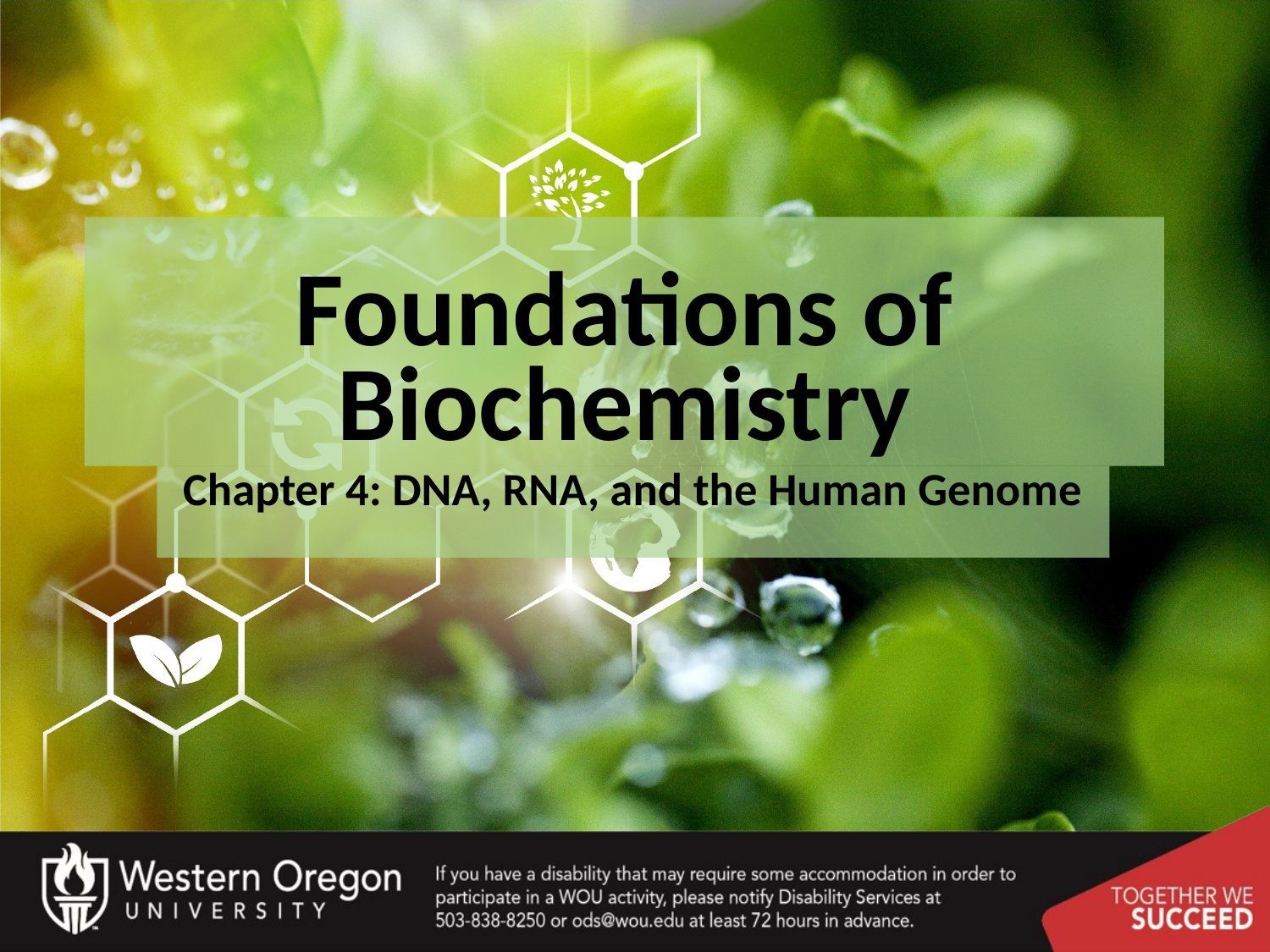

# Foundations of Biochemistry
Chapter 4: DNA, RNA, and the Human Genome